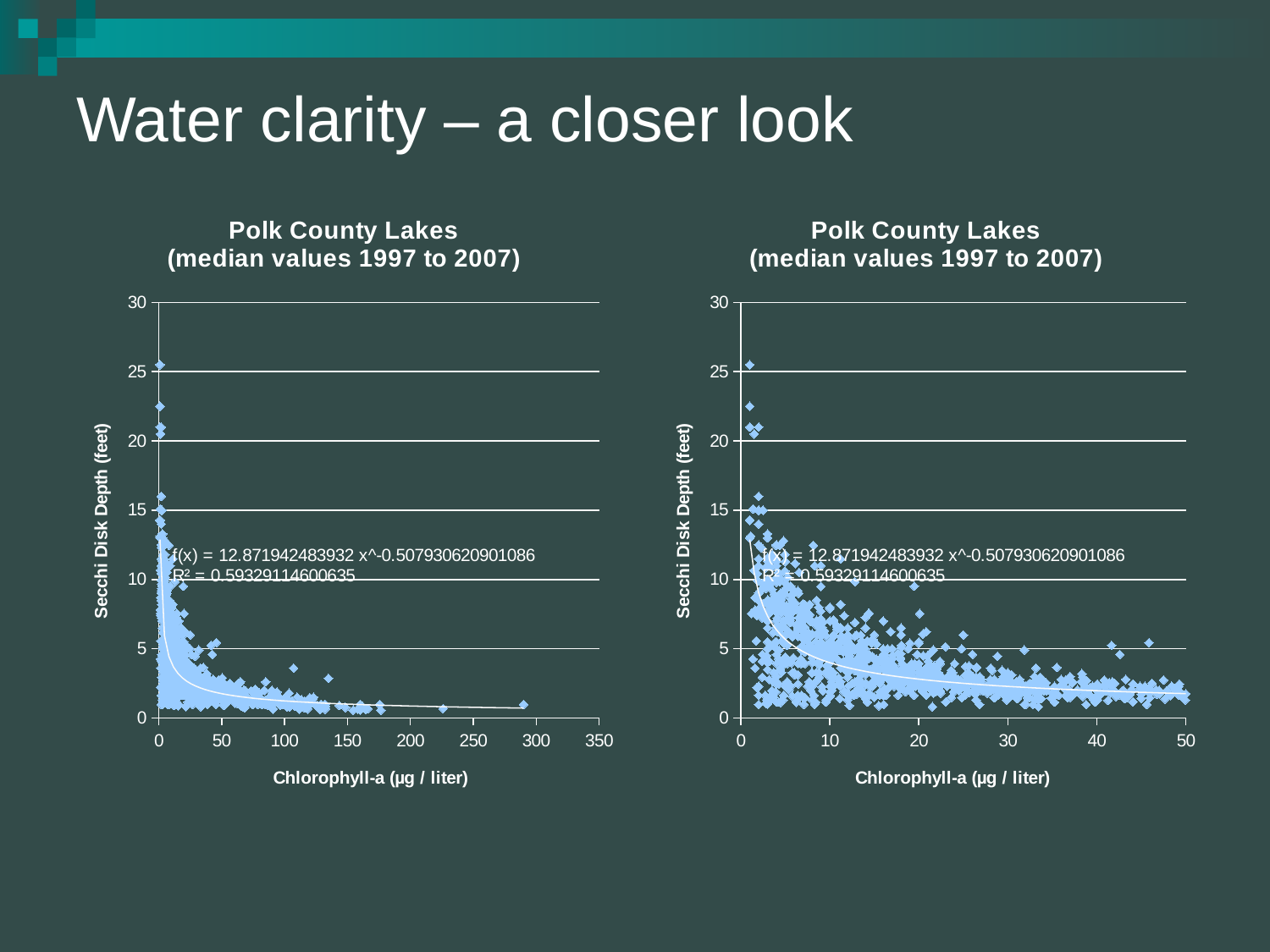

# Water clarity – a closer look

### Chart: Polk County Lakes
(median values 1997 to 2007)

| Category |  |
|---|---|

### Chart: Polk County Lakes
(median values 1997 to 2007)

| Category |  |
|---|---|